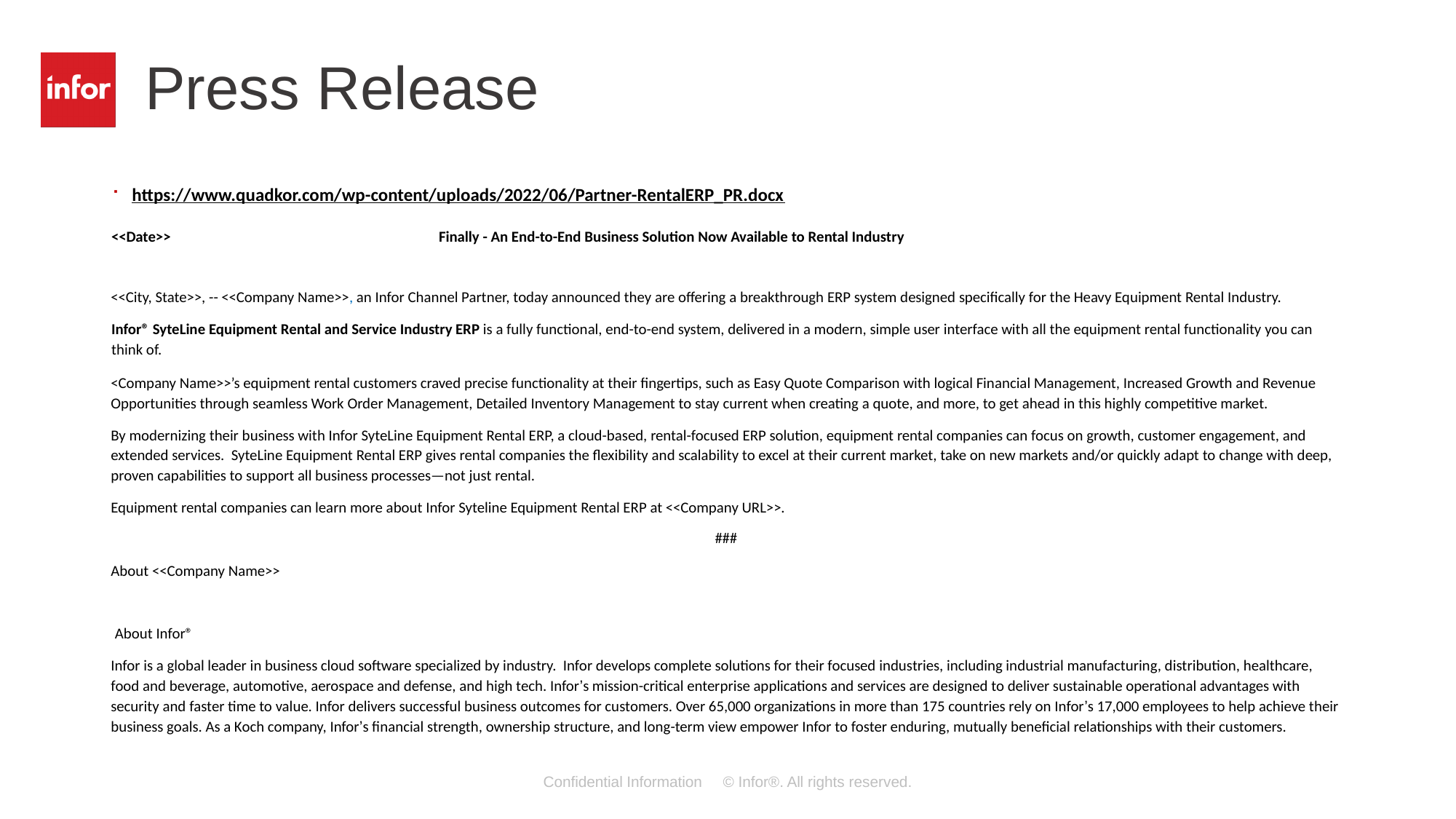

# Press Release
https://www.quadkor.com/wp-content/uploads/2022/06/Partner-RentalERP_PR.docx
<<Date>> 			Finally - An End-to-End Business Solution Now Available to Rental Industry

<<City, State>>, -- <<Company Name>>, an Infor Channel Partner, today announced they are offering a breakthrough ERP system designed specifically for the Heavy Equipment Rental Industry.
Infor® SyteLine Equipment Rental and Service Industry ERP is a fully functional, end-to-end system, delivered in a modern, simple user interface with all the equipment rental functionality you can think of.
<Company Name>>’s equipment rental customers craved precise functionality at their fingertips, such as Easy Quote Comparison with logical Financial Management, Increased Growth and Revenue Opportunities through seamless Work Order Management, Detailed Inventory Management to stay current when creating a quote, and more, to get ahead in this highly competitive market.
By modernizing their business with Infor SyteLine Equipment Rental ERP, a cloud-based, rental-focused ERP solution, equipment rental companies can focus on growth, customer engagement, and extended services.  SyteLine Equipment Rental ERP gives rental companies the flexibility and scalability to excel at their current market, take on new markets and/or quickly adapt to change with deep, proven capabilities to support all business processes—not just rental.
Equipment rental companies can learn more about Infor Syteline Equipment Rental ERP at <<Company URL>>.
###
About <<Company Name>>

 About Infor®
Infor is a global leader in business cloud software specialized by industry.  Infor develops complete solutions for their focused industries, including industrial manufacturing, distribution, healthcare, food and beverage, automotive, aerospace and defense, and high tech. Infor’s mission-critical enterprise applications and services are designed to deliver sustainable operational advantages with security and faster time to value. Infor delivers successful business outcomes for customers. Over 65,000 organizations in more than 175 countries rely on Infor’s 17,000 employees to help achieve their business goals. As a Koch company, Infor’s financial strength, ownership structure, and long-term view empower Infor to foster enduring, mutually beneficial relationships with their customers.